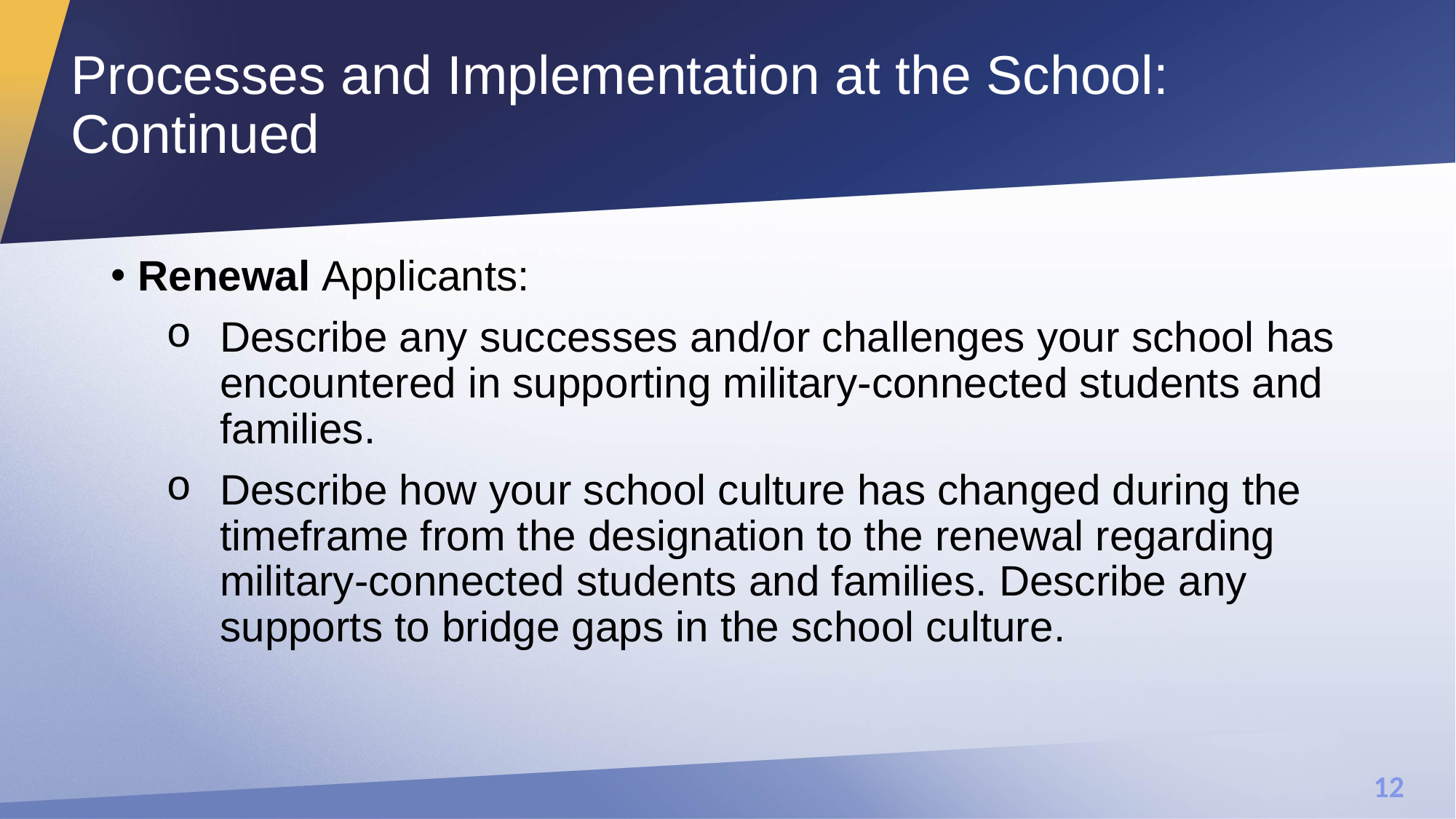

# Processes and Implementation at the School: Continued
Renewal Applicants:
Describe any successes and/or challenges your school has encountered in supporting military-connected students and families.
Describe how your school culture has changed during the timeframe from the designation to the renewal regarding military-connected students and families. Describe any supports to bridge gaps in the school culture.